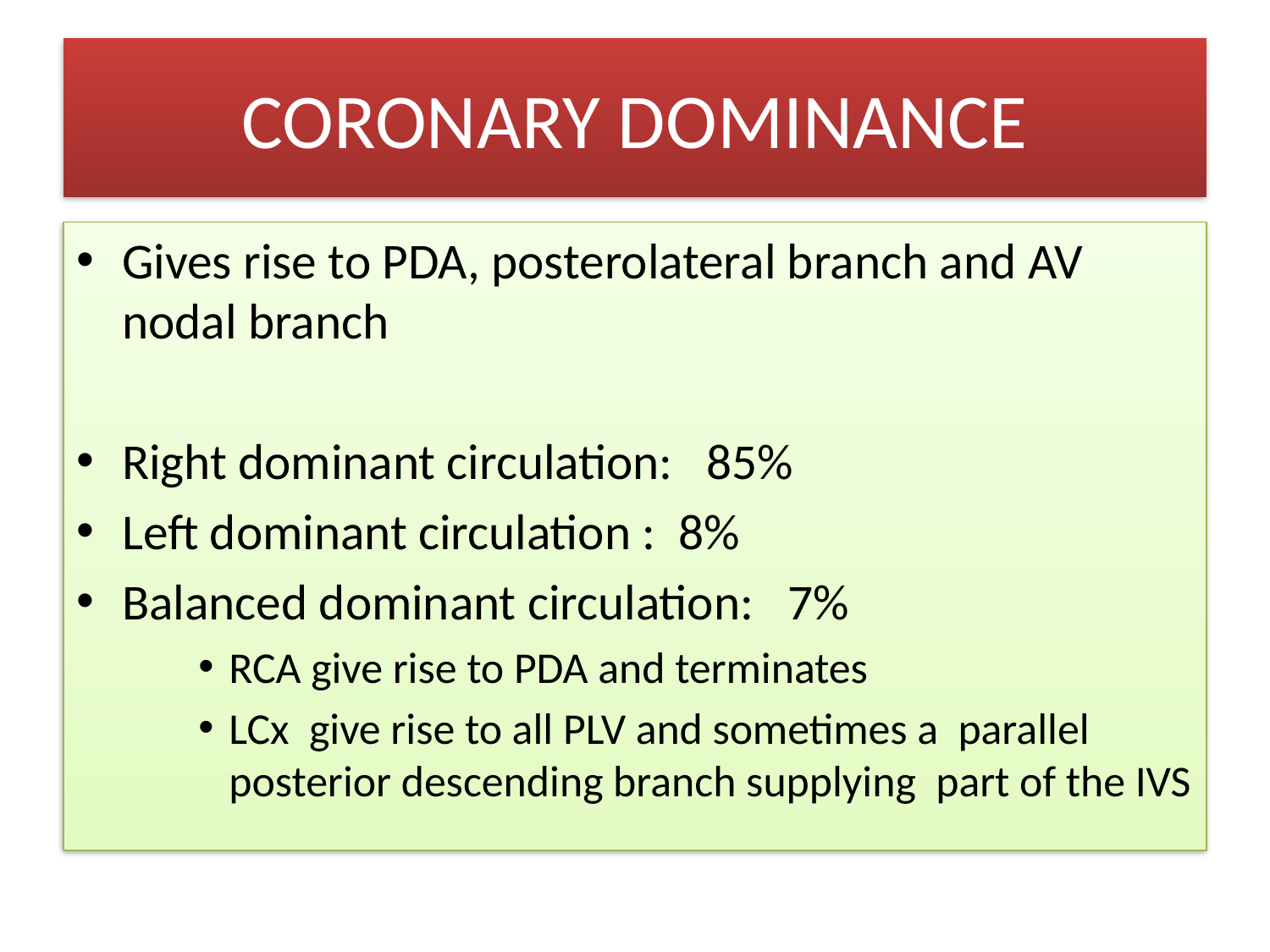

# CORONARY DOMINANCE
Gives rise to PDA, posterolateral branch and AV nodal branch

Right dominant circulation:   85%
Left dominant circulation :  8%
Balanced dominant circulation:   7%
RCA give rise to PDA and terminates
LCx  give rise to all PLV and sometimes a  parallel posterior descending branch supplying  part of the IVS